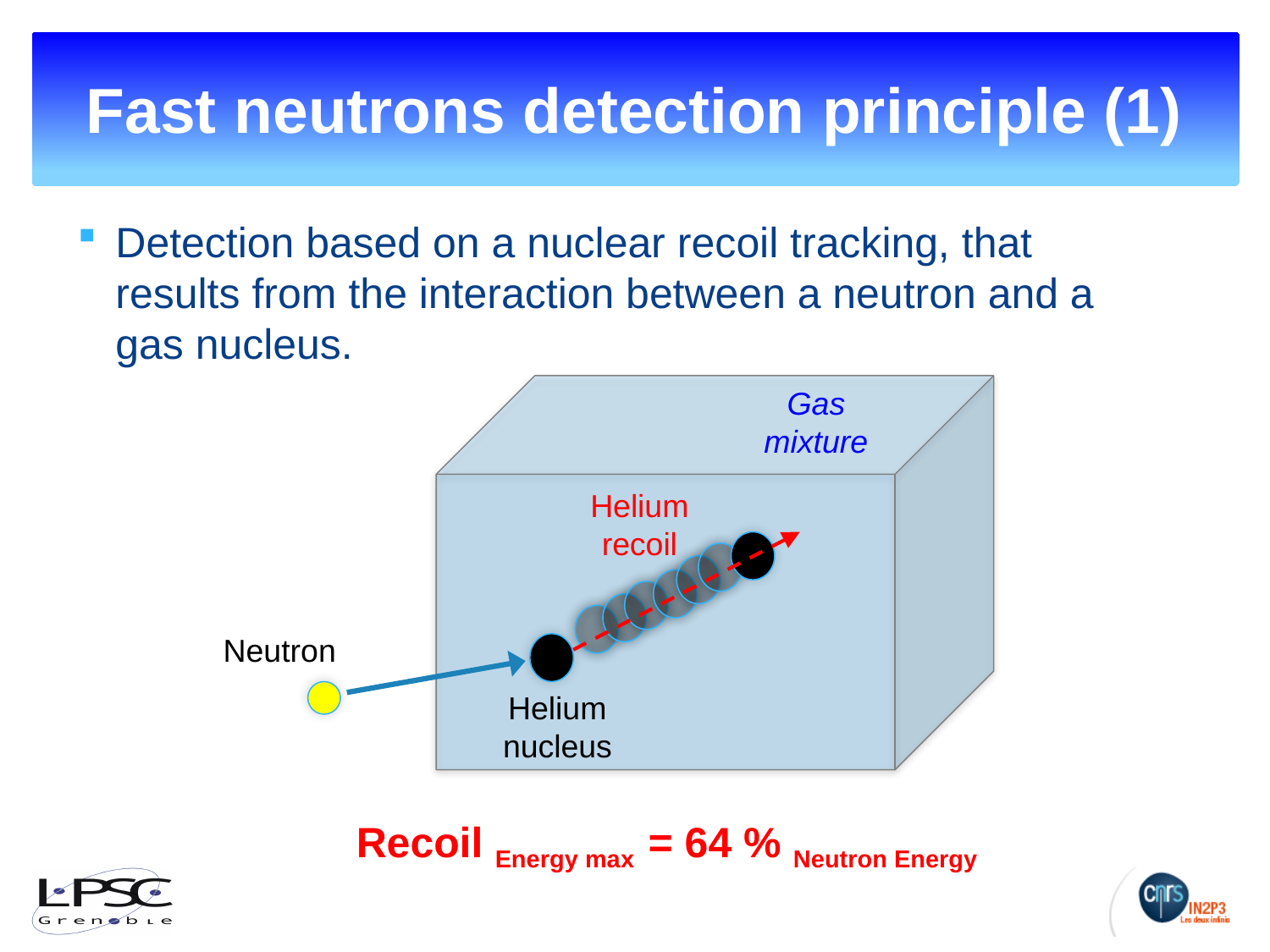

# Fast neutrons detection principle (1)

Detection based on a nuclear recoil tracking, that results from the interaction between a neutron and a gas nucleus.

Gas mixture
Helium recoil

Neutron

Helium nucleus
Recoil Energy max  = 64 % Neutron Energy